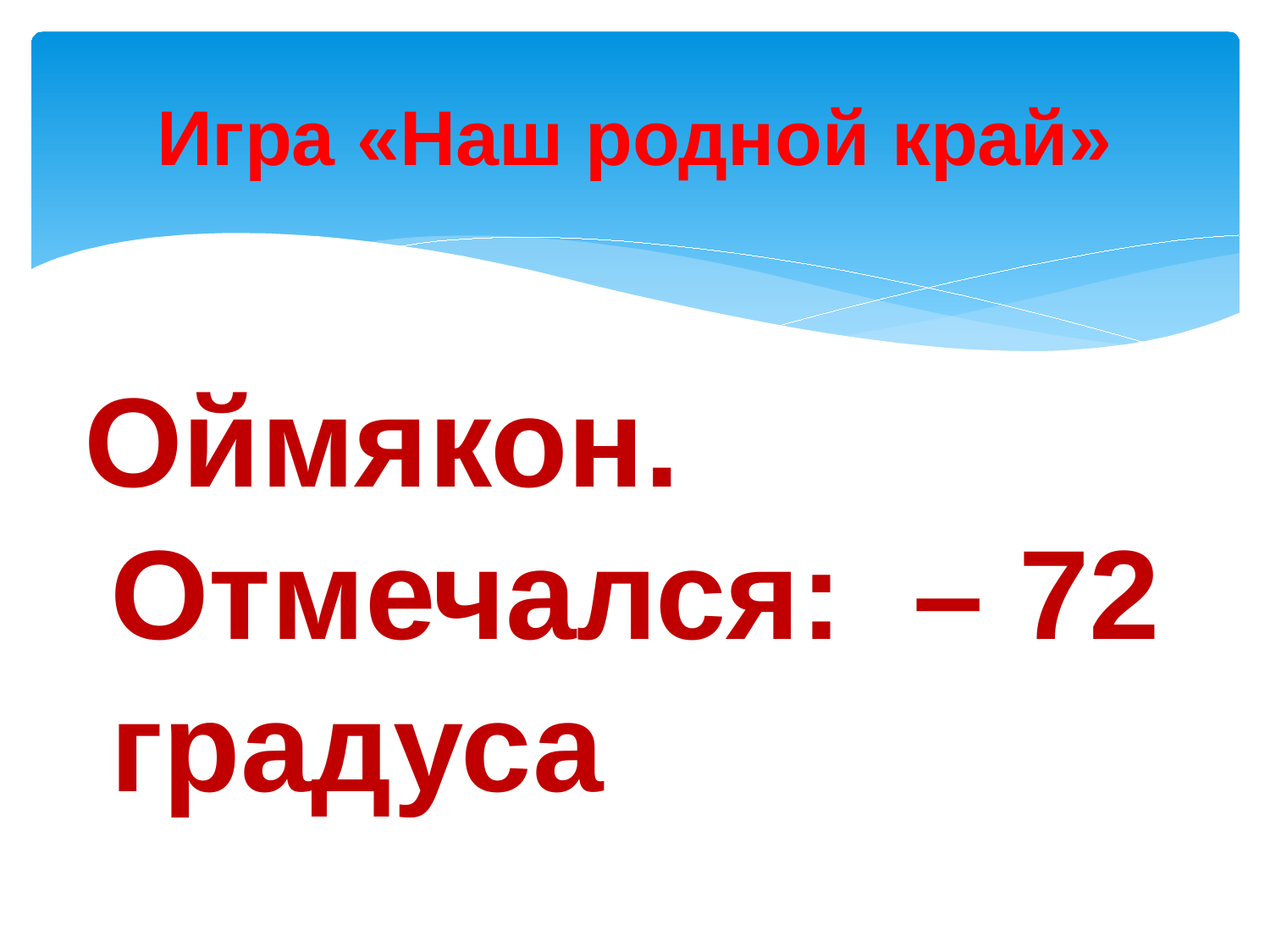

# Игра «Наш родной край»

 Оймякон. Отмечался:  – 72 градуса